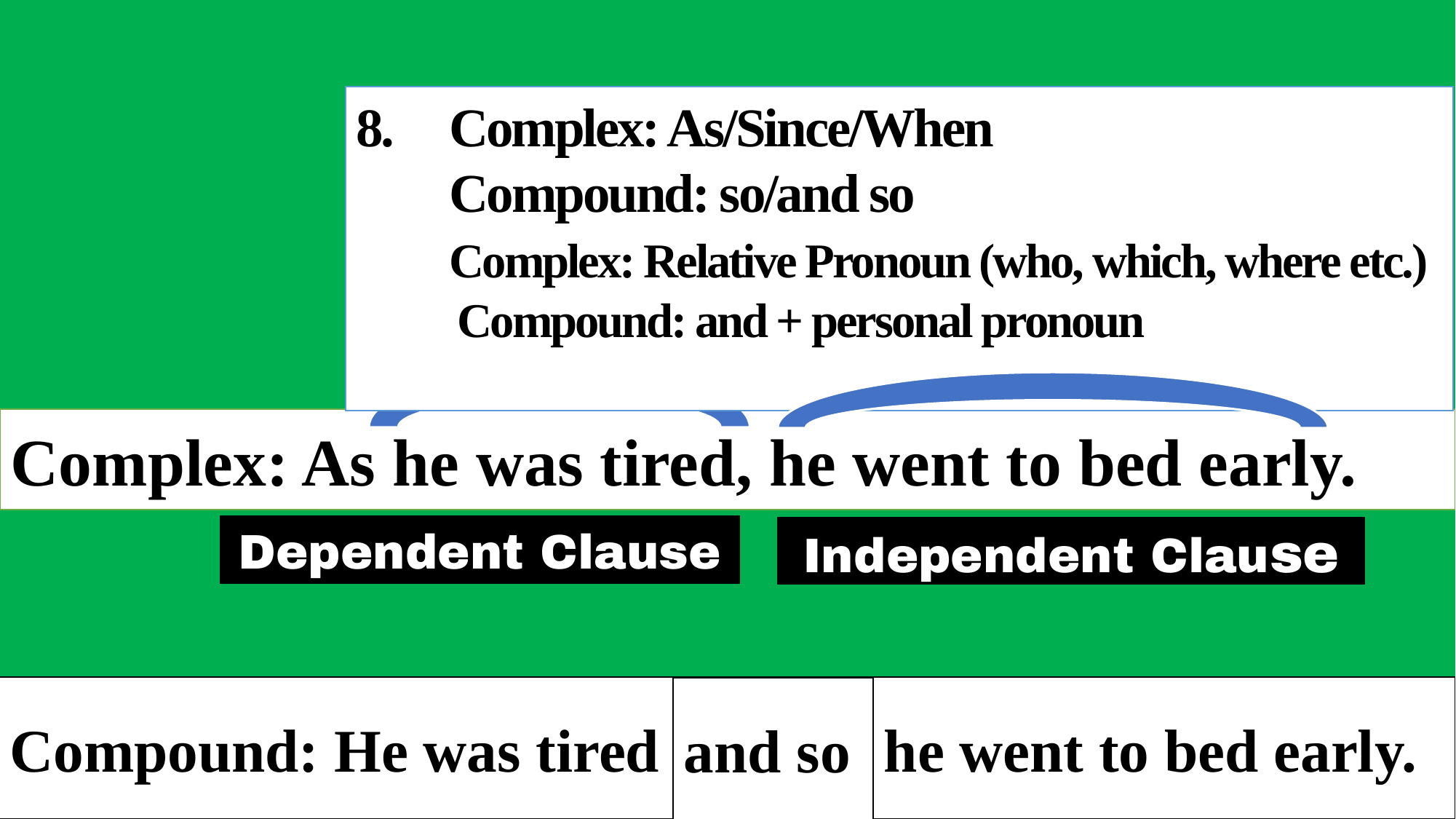

8.     Complex: As/Since/When
        Compound: so/and so
        Complex: Relative Pronoun (who, which, where etc.)
          Compound: and + personal pronoun

Complex: As he was tired, he went to bed early.
Dependent Clause
Independent Clause
Compound: He was tired
he went to bed early.
and so